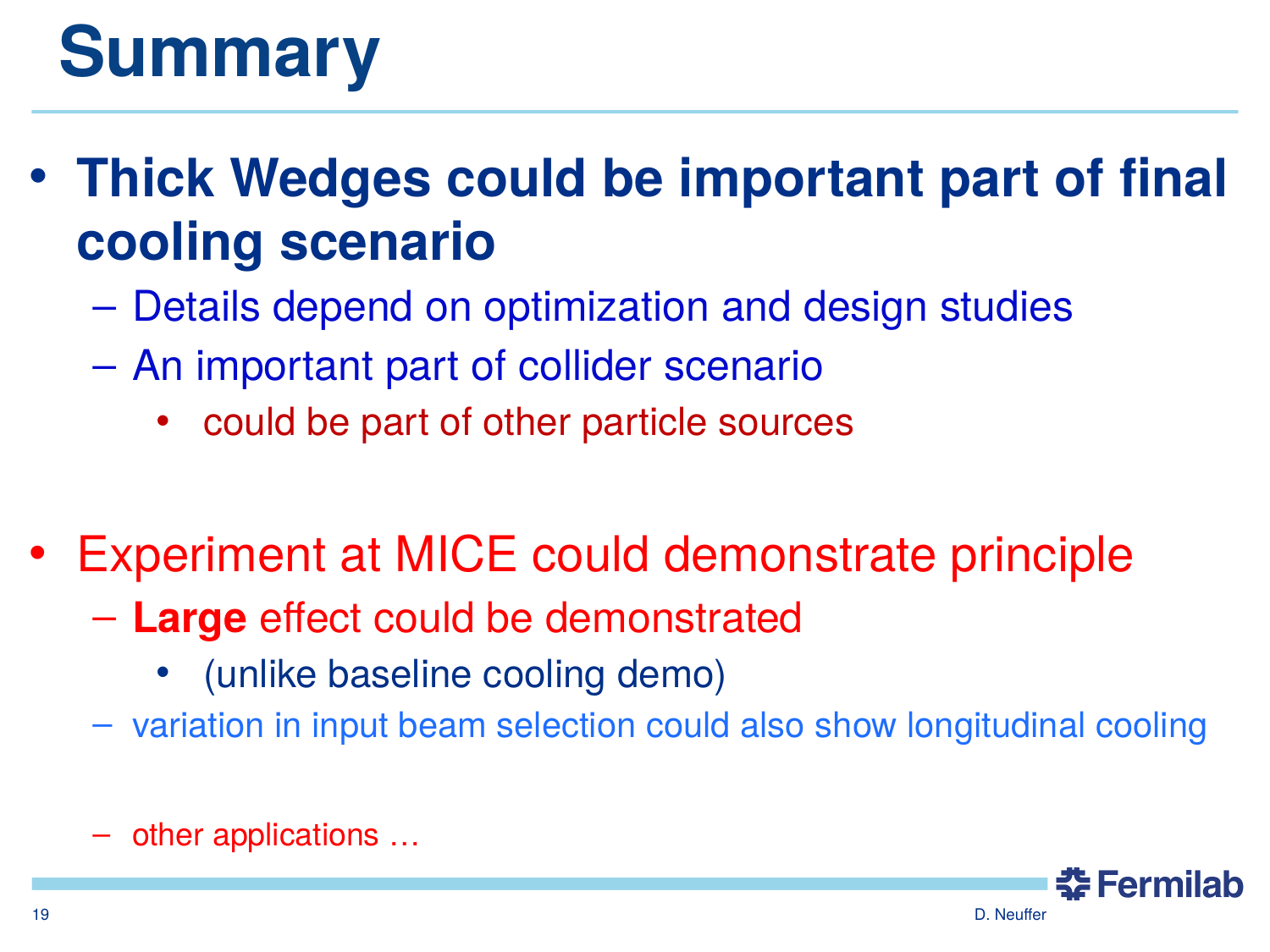

# Summary
Thick Wedges could be important part of final cooling scenario
Details depend on optimization and design studies
An important part of collider scenario
could be part of other particle sources

Experiment at MICE could demonstrate principle
Large effect could be demonstrated
(unlike baseline cooling demo)
variation in input beam selection could also show longitudinal cooling

other applications …

19
D. Neuffer